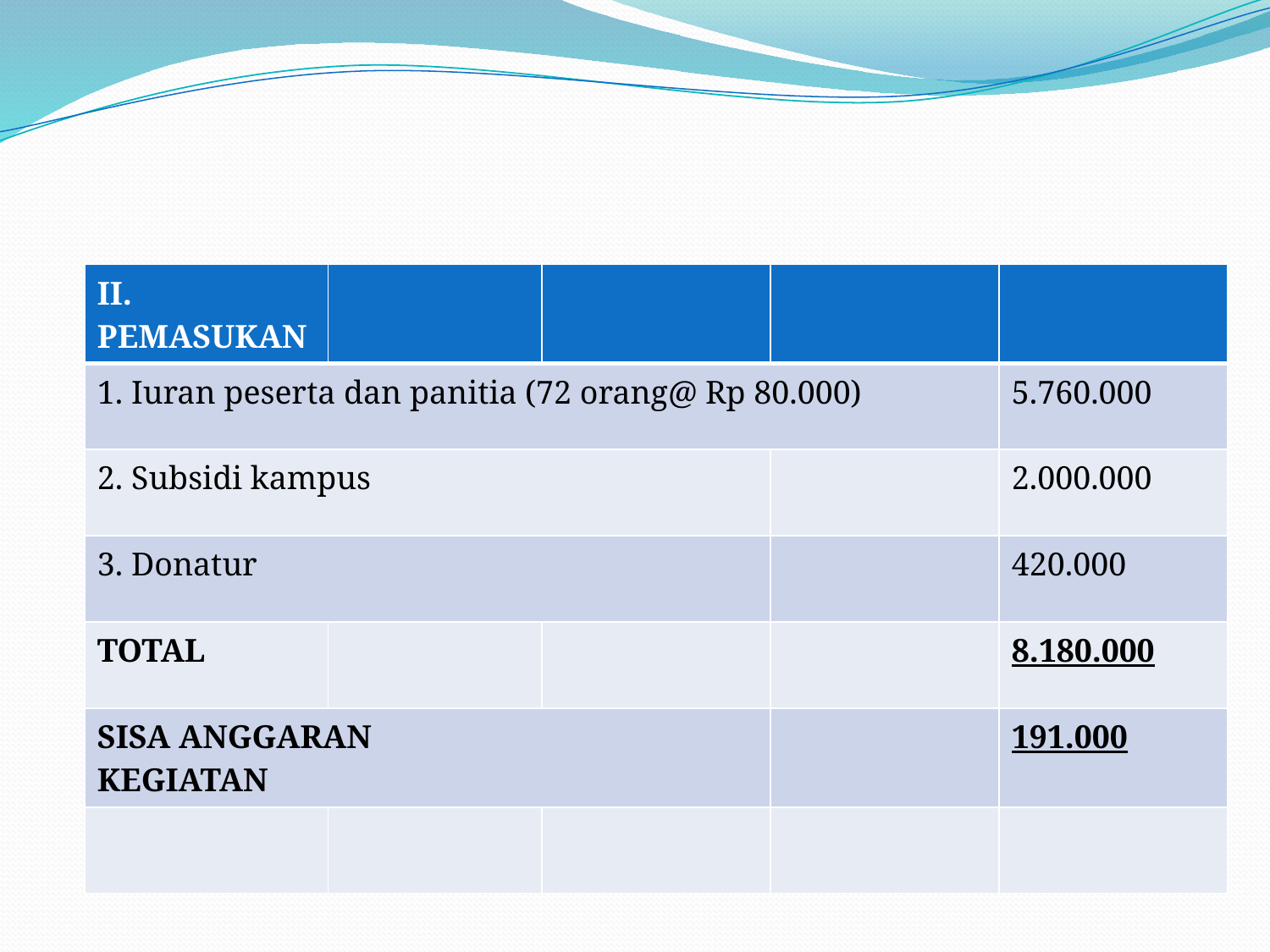

#
| II. PEMASUKAN |  |  |  |  |
| --- | --- | --- | --- | --- |
| 1. Iuran peserta dan panitia (72 orang@ Rp 80.000) |  |  |  | 5.760.000 |
| 2. Subsidi kampus |  |  |  | 2.000.000 |
| 3. Donatur |  |  |  | 420.000 |
| TOTAL |  |  |  | 8.180.000 |
| SISA ANGGARAN KEGIATAN |  |  |  | 191.000 |
|  |  |  |  |  |